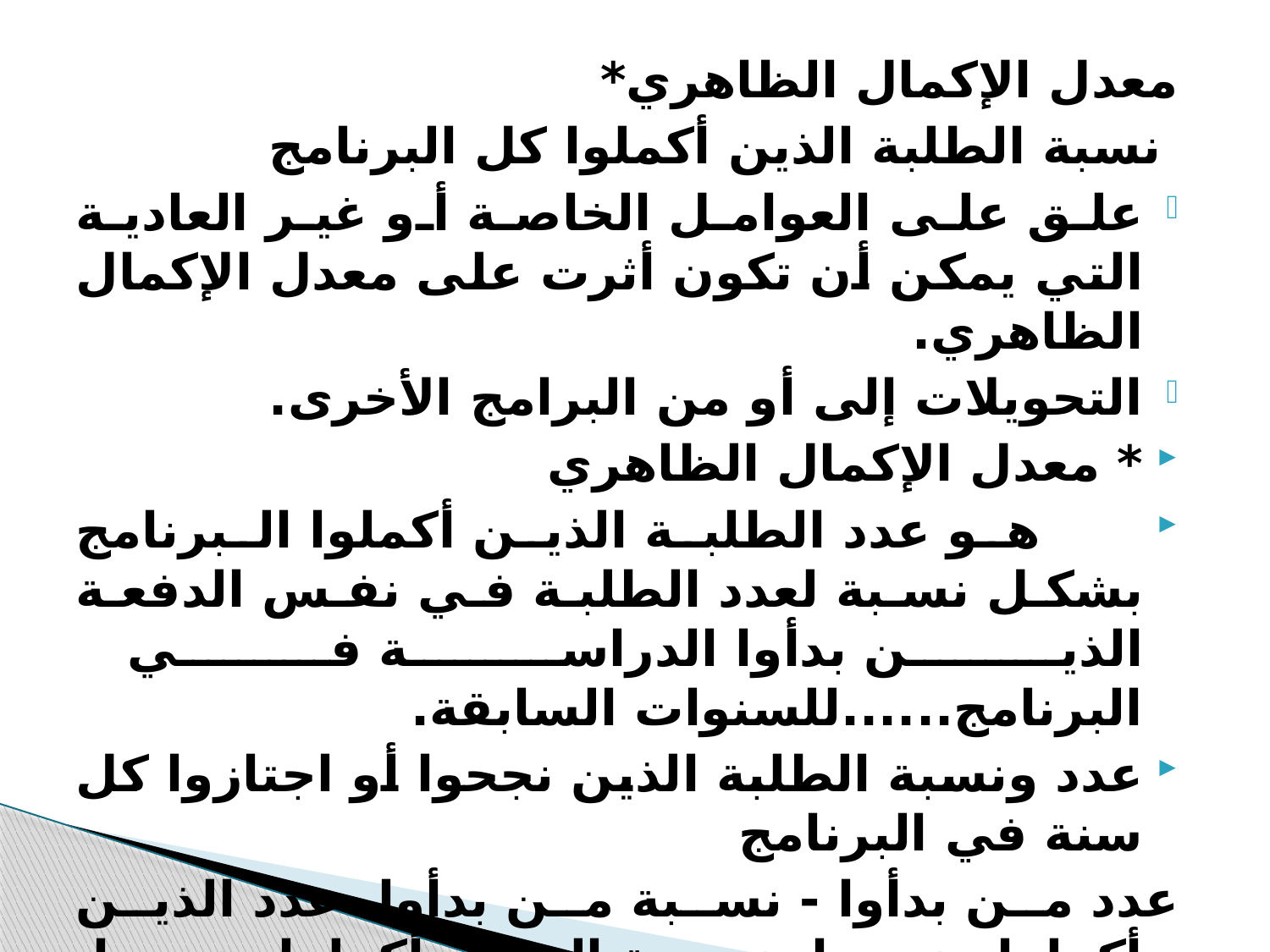

معدل الإكمال الظاهري*
 نسبة الطلبة الذين أكملوا كل البرنامج
علق على العوامل الخاصة أو غير العادية التي يمكن أن تكون أثرت على معدل الإكمال الظاهري.
التحويلات إلى أو من البرامج الأخرى.
* معدل الإكمال الظاهري
      هو عدد الطلبة الذين أكملوا البرنامج بشكل نسبة لعدد الطلبة في نفس الدفعة الذين بدأوا الدراسة في    البرنامج......للسنوات السابقة.
عدد ونسبة الطلبة الذين نجحوا أو اجتازوا كل سنة في البرنامج
عدد من بدأوا - نسبة من بدأوا -عدد الذين أكملوا ونجحوا -نسبة الذين أكملوا ونجحوا  في السنة 1 - السنة 2 السنة 3       السنة 4